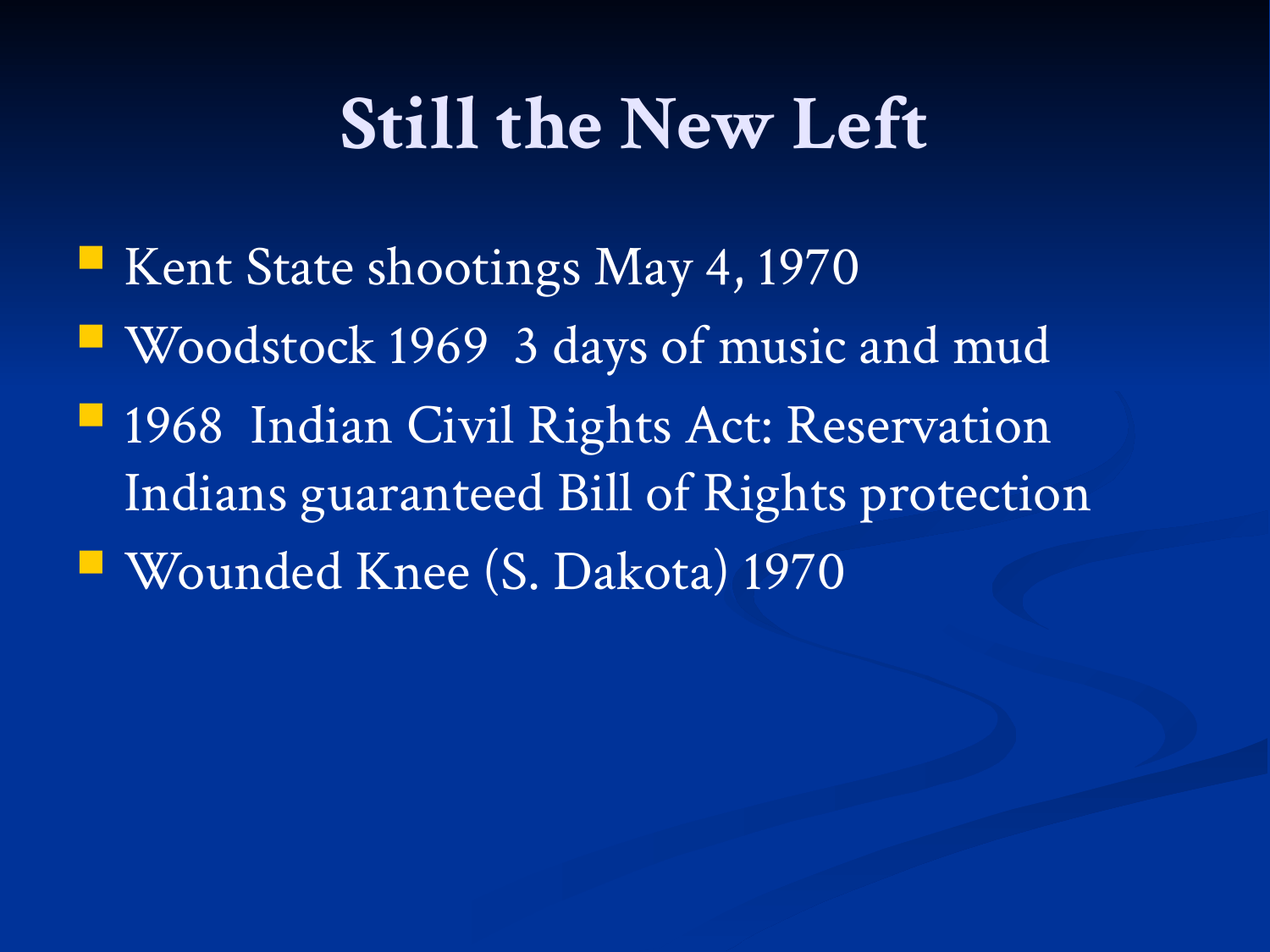

# Still the New Left
Kent State shootings May 4, 1970
Woodstock 1969  3 days of music and mud
1968  Indian Civil Rights Act: Reservation Indians guaranteed Bill of Rights protection
Wounded Knee (S. Dakota) 1970